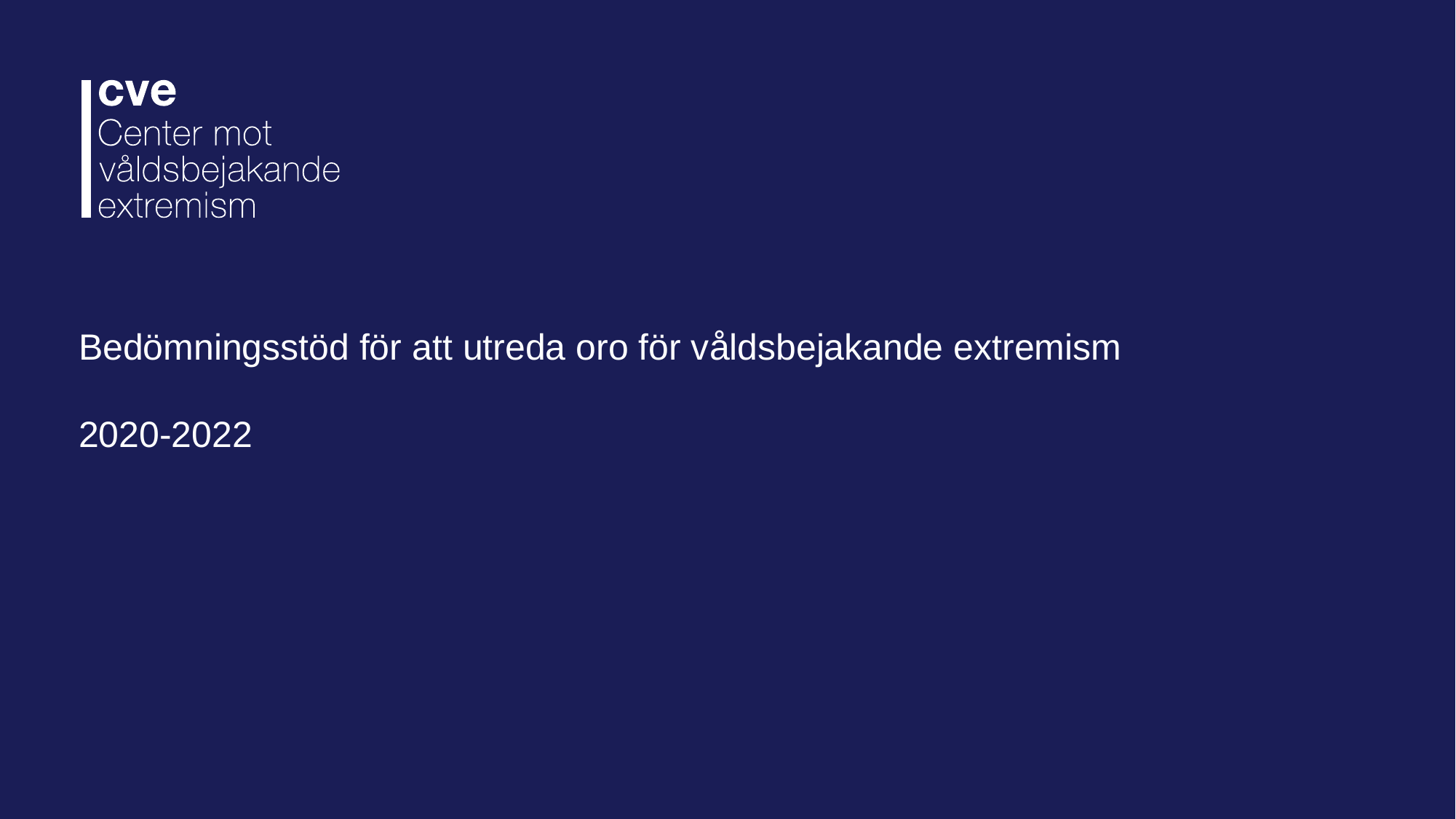

# Bedömningsstöd för att utreda oro för våldsbejakande extremism 2020-2022